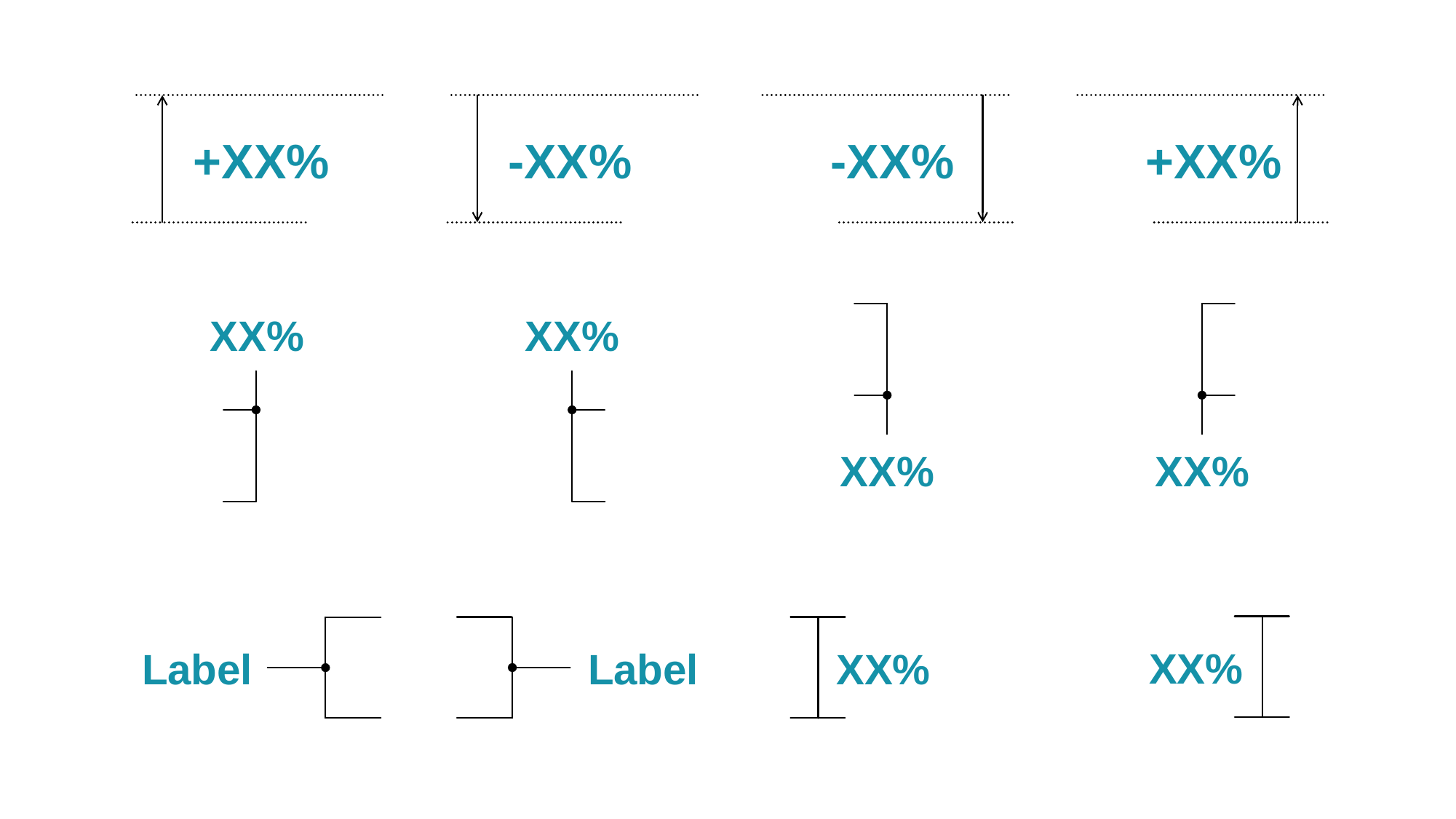

+XX%
-XX%
-XX%
+XX%
XX%
XX%
XX%
XX%
XX%
Label
XX%
Label